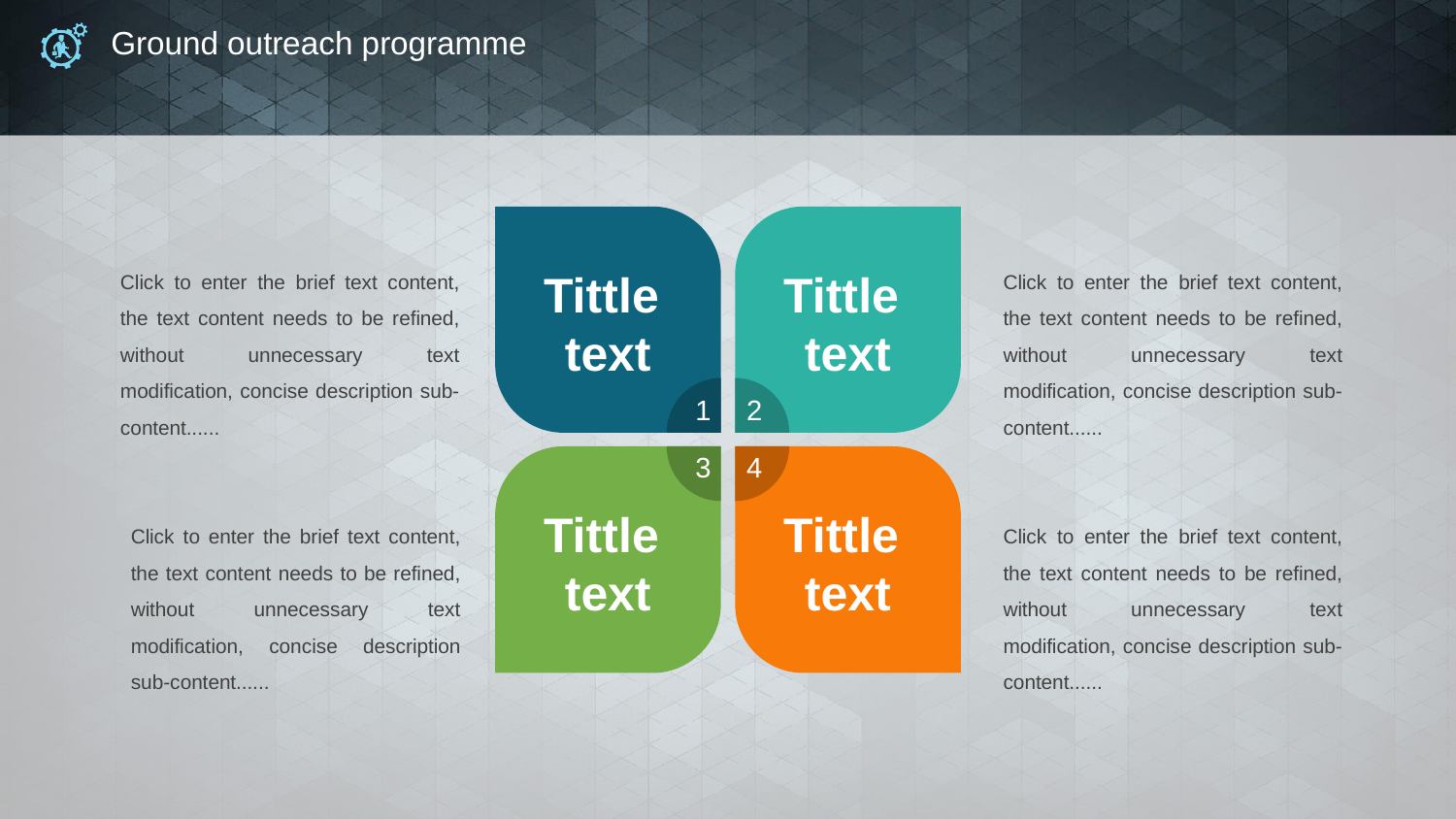

# Ground outreach programme

Click to enter the brief text content, the text content needs to be refined, without unnecessary text modification, concise description sub-content......
Tittle
text
Tittle
text
Click to enter the brief text content, the text content needs to be refined, without unnecessary text modification, concise description sub-content......

1
2

3
4
Tittle
text
Tittle
text
Click to enter the brief text content, the text content needs to be refined, without unnecessary text modification, concise description sub-content......
Click to enter the brief text content, the text content needs to be refined, without unnecessary text modification, concise description sub-content......